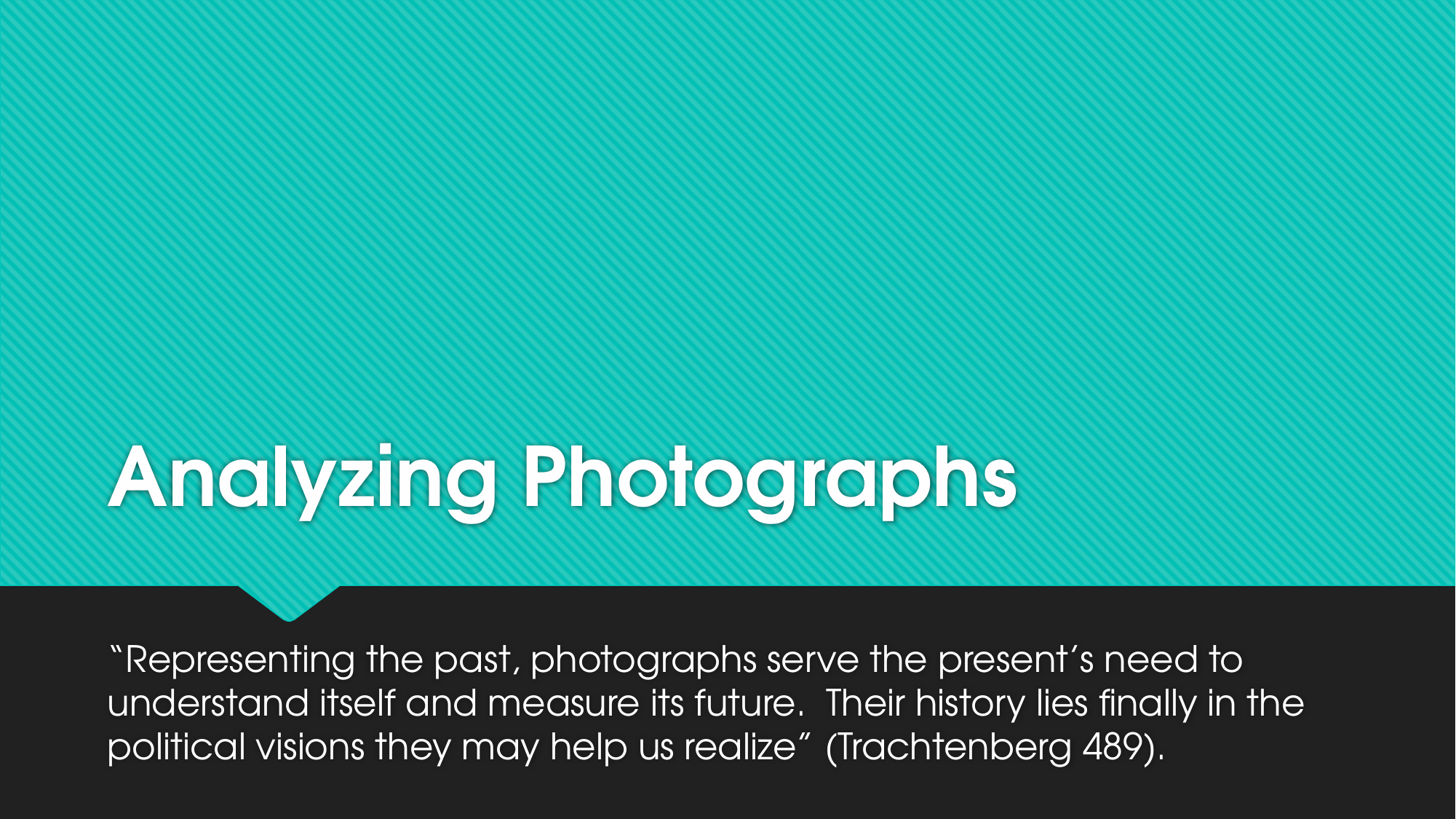

# Analyzing Photographs
“Representing the past, photographs serve the present’s need to understand itself and measure its future.  Their history lies finally in the political visions they may help us realize” (Trachtenberg 489).